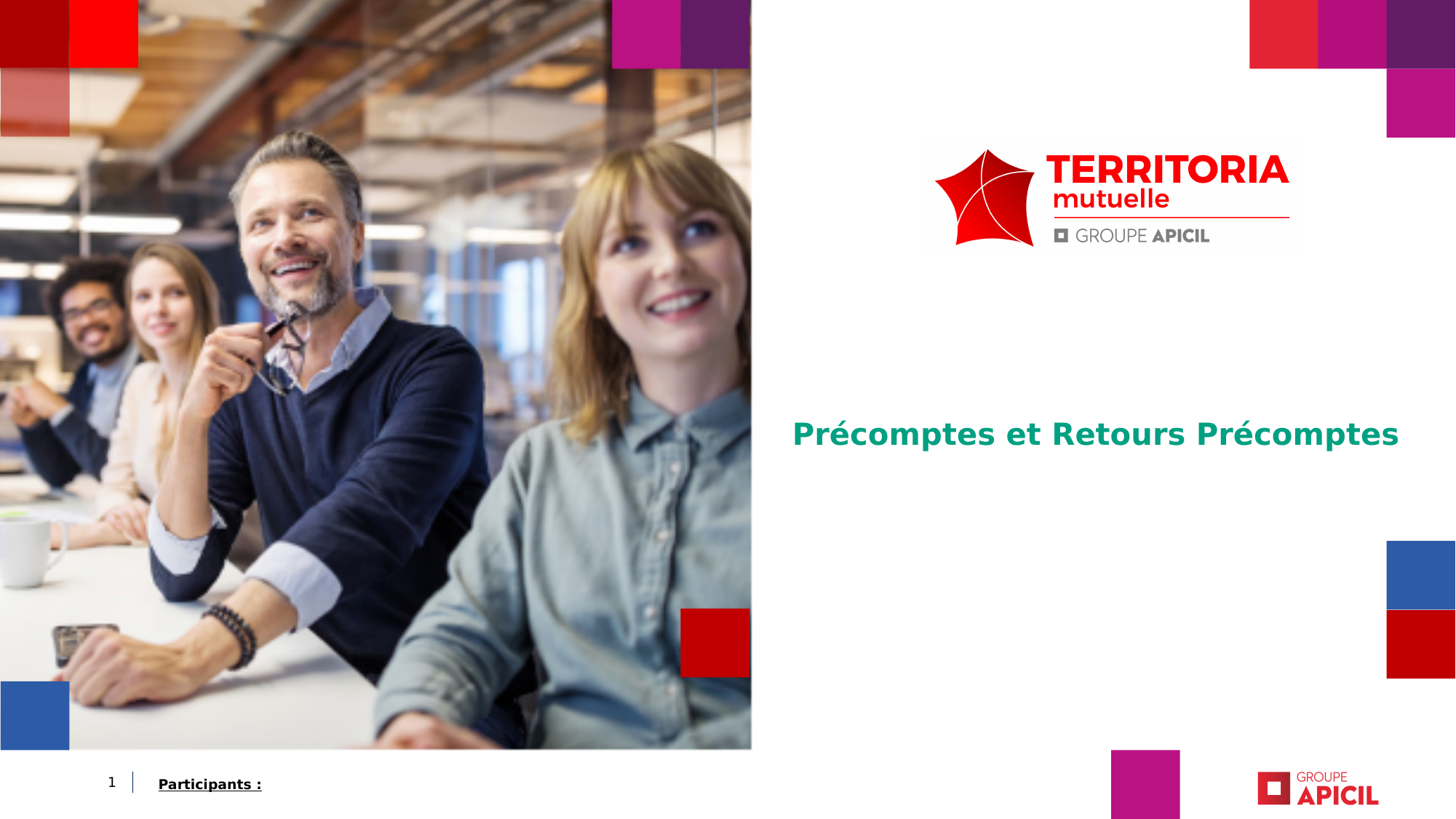

# Précomptes et Retours Précomptes
Participants :